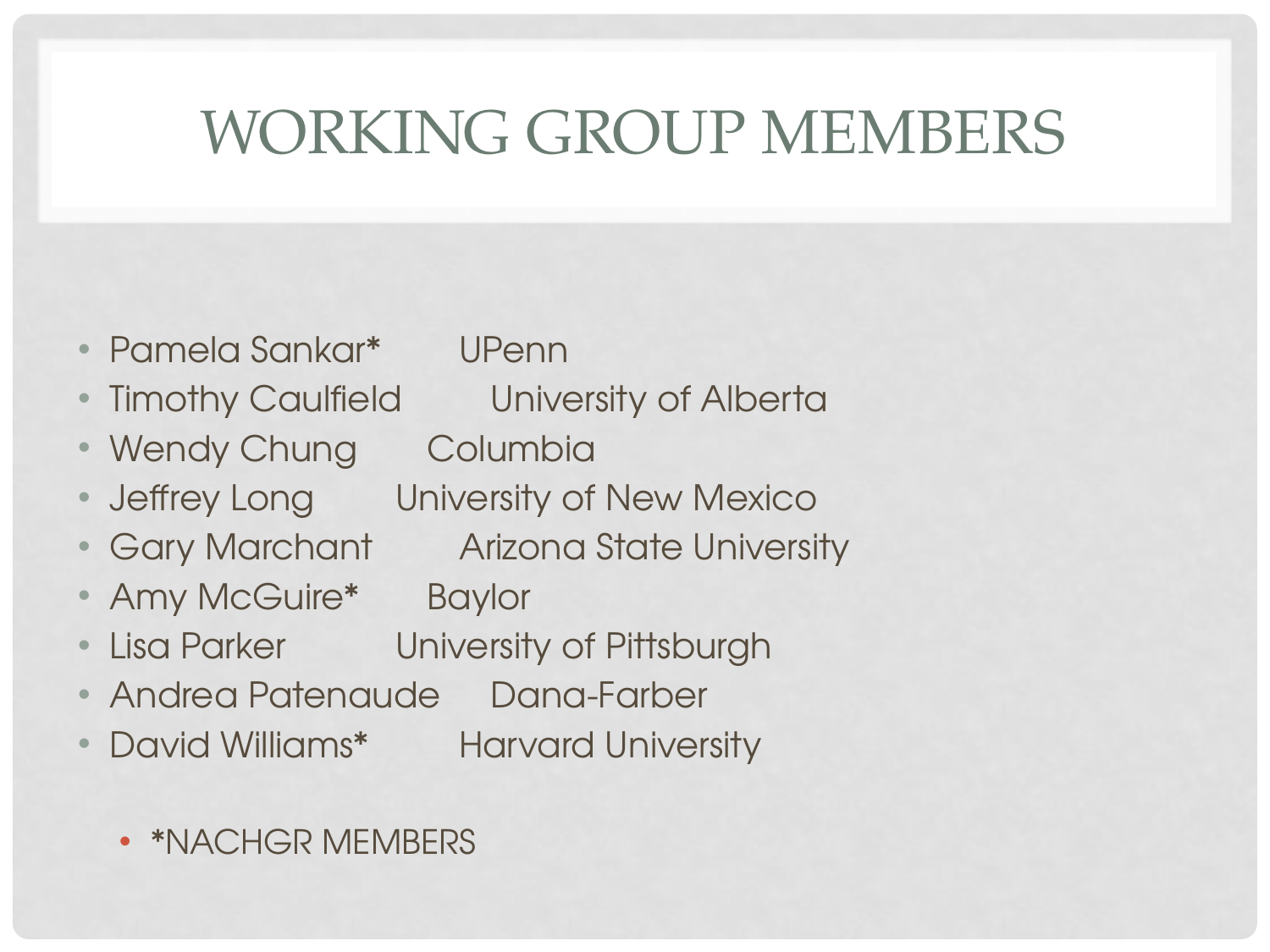

# Working group members

Pamela Sankar*			UPenn
Timothy Caulfield			University of Alberta
Wendy Chung			Columbia
Jeffrey Long			University of New Mexico
Gary Marchant	 		Arizona State University
Amy McGuire*	 		Baylor
Lisa Parker				University of Pittsburgh
Andrea Patenaude 		Dana-Farber
David Williams*			Harvard University

*NACHGR MEMBERS